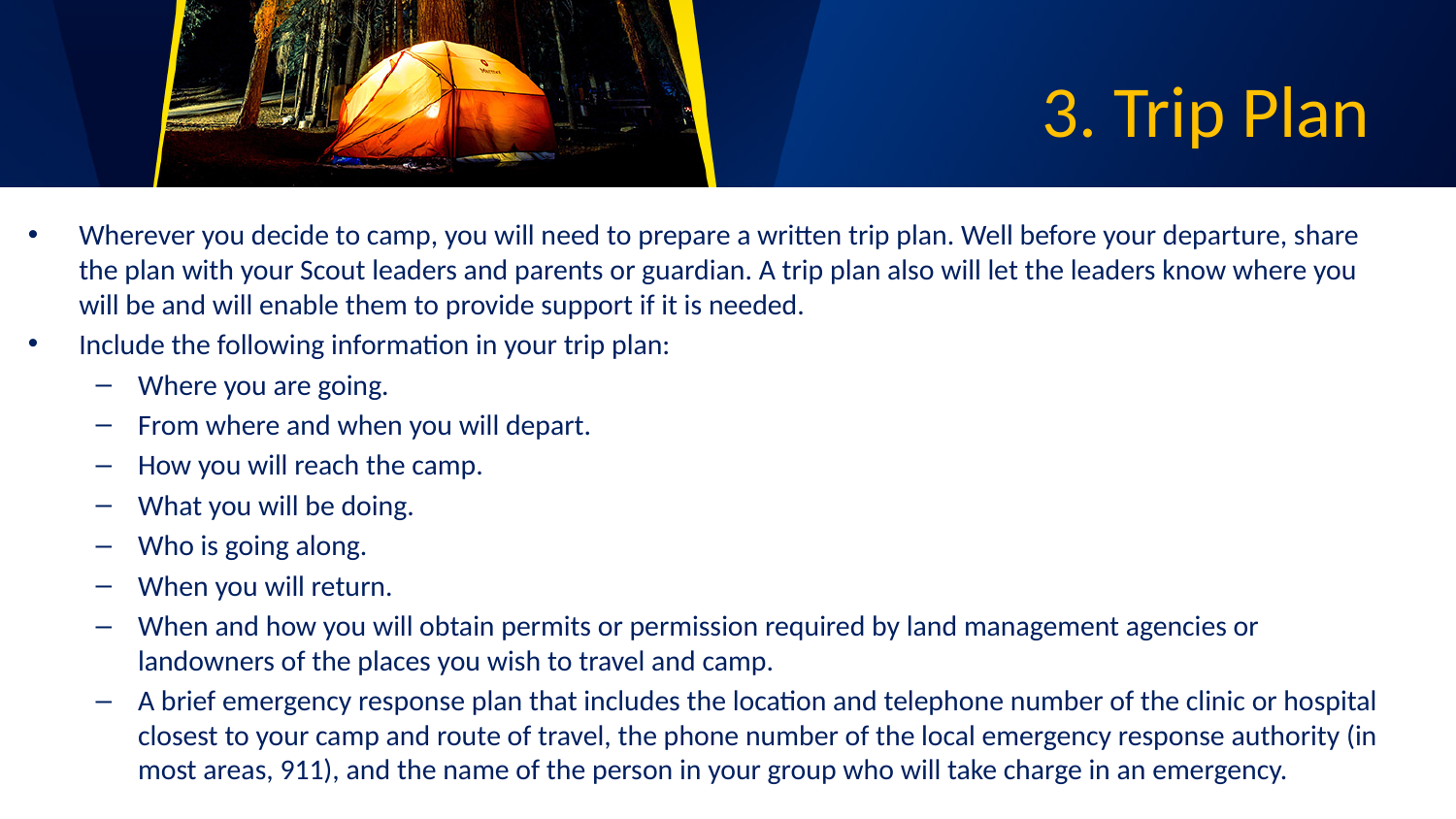

# 3. Trip Plan
Wherever you decide to camp, you will need to prepare a written trip plan. Well before your departure, share the plan with your Scout leaders and parents or guardian. A trip plan also will let the leaders know where you will be and will enable them to provide support if it is needed.
Include the following information in your trip plan:
Where you are going.
From where and when you will depart.
How you will reach the camp.
What you will be doing.
Who is going along.
When you will return.
When and how you will obtain permits or permission required by land management agencies or landowners of the places you wish to travel and camp.
A brief emergency response plan that includes the location and telephone number of the clinic or hospital closest to your camp and route of travel, the phone number of the local emergency response authority (in most areas, 911), and the name of the person in your group who will take charge in an emergency.